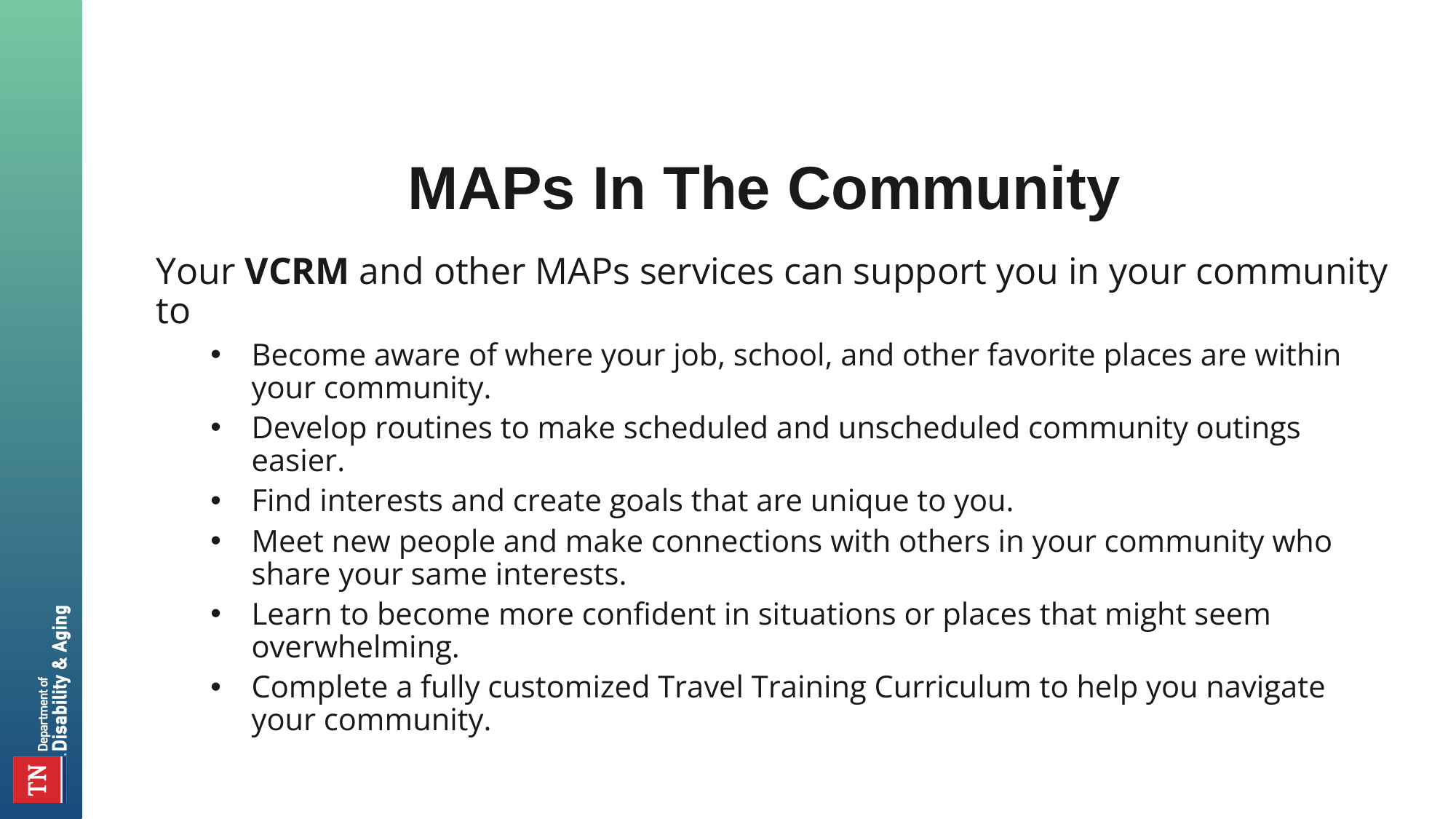

# MAPs In The Community
Your VCRM and other MAPs services can support you in your community to
Become aware of where your job, school, and other favorite places are within your community.
Develop routines to make scheduled and unscheduled community outings easier.
Find interests and create goals that are unique to you.
Meet new people and make connections with others in your community who share your same interests.
Learn to become more confident in situations or places that might seem overwhelming.
Complete a fully customized Travel Training Curriculum to help you navigate your community.